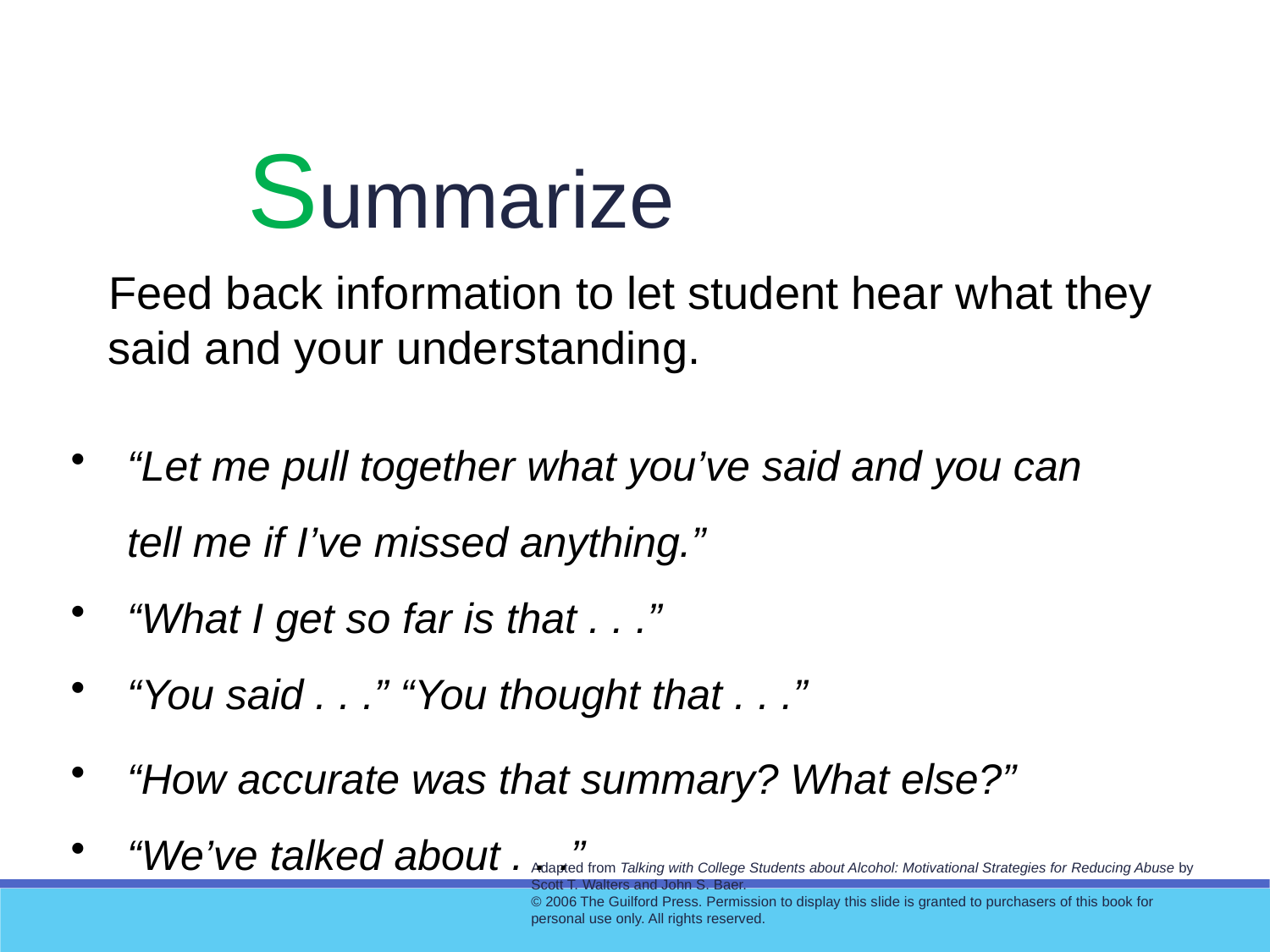

Summarize
Feed back information to let student hear what they said and your understanding.

“Let me pull together what you’ve said and you can tell me if I’ve missed anything.”
“What I get so far is that . . .”
“You said . . .” “You thought that . . .”
“How accurate was that summary? What else?”
“We’ve talked about . . .”

Adapted from Talking with College Students about Alcohol: Motivational Strategies for Reducing Abuse by Scott T. Walters and John S. Baer.
© 2006 The Guilford Press. Permission to display this slide is granted to purchasers of this book for personal use only. All rights reserved.